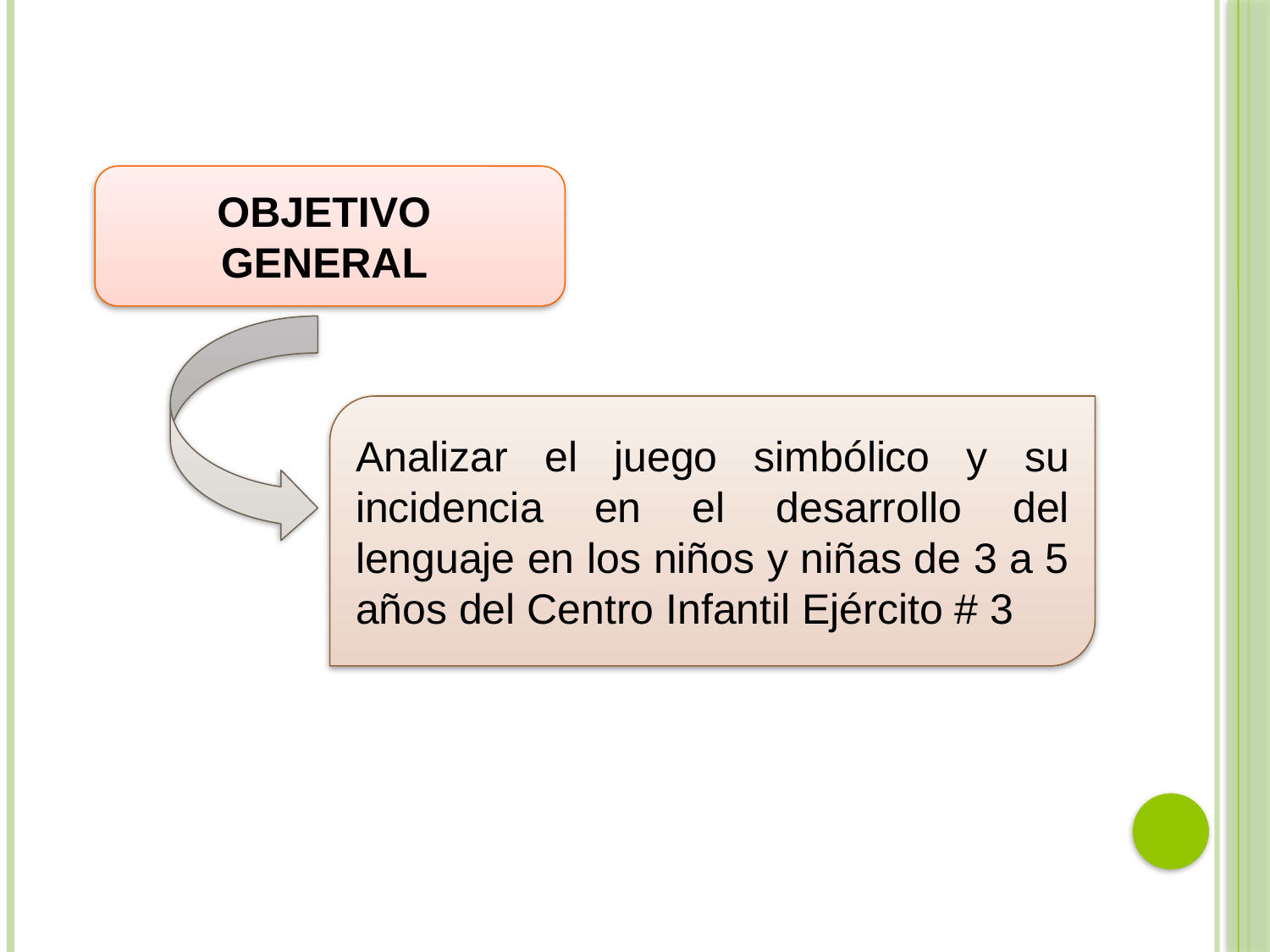

OBJETIVO  GENERAL

Analizar el juego simbólico y su incidencia en el desarrollo del lenguaje en los niños y niñas de 3 a 5 años del Centro Infantil Ejército # 3